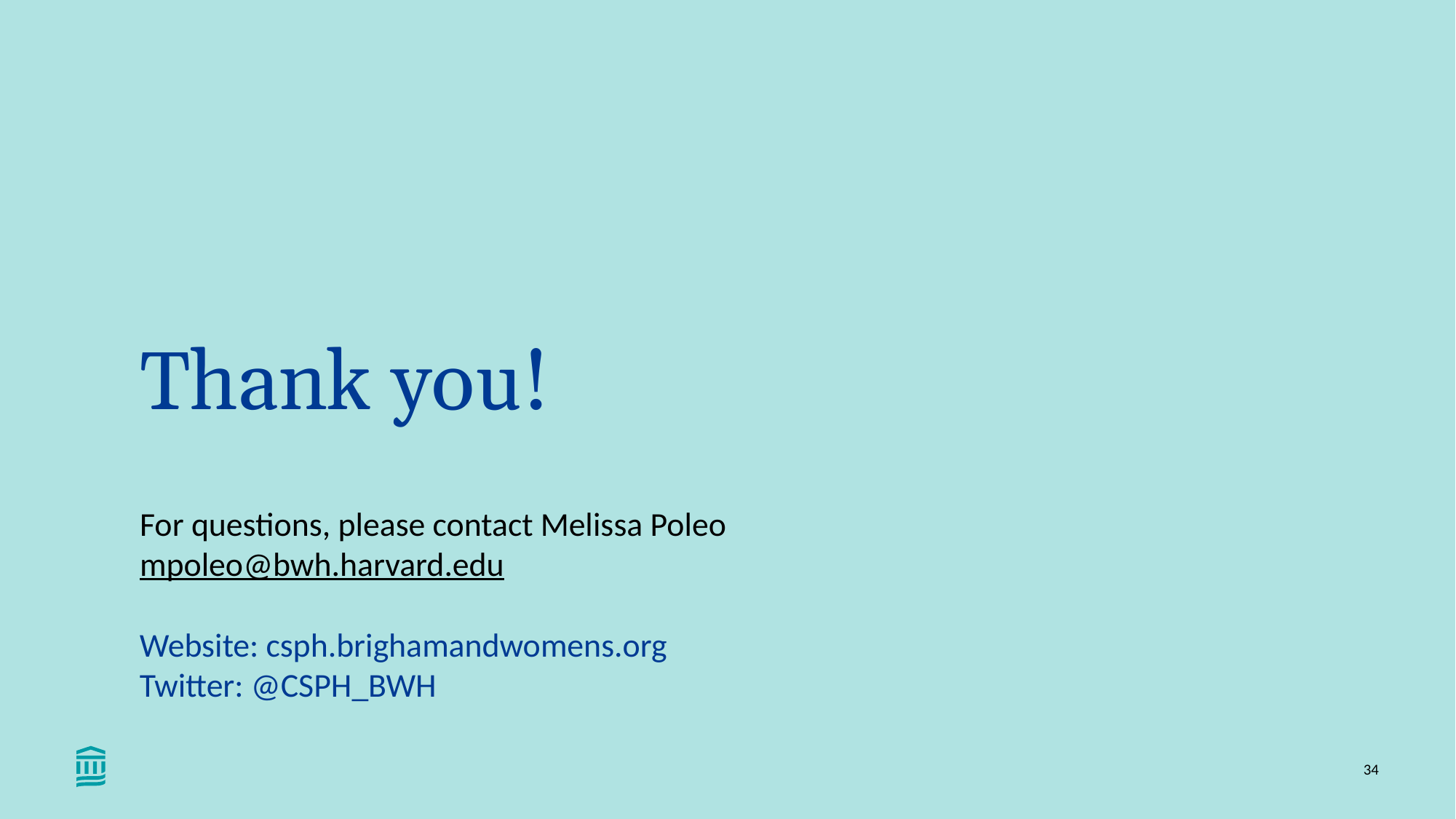

# Thank you!
For questions, please contact Melissa Poleo
mpoleo@bwh.harvard.edu
Website: csph.brighamandwomens.org
Twitter: @CSPH_BWH